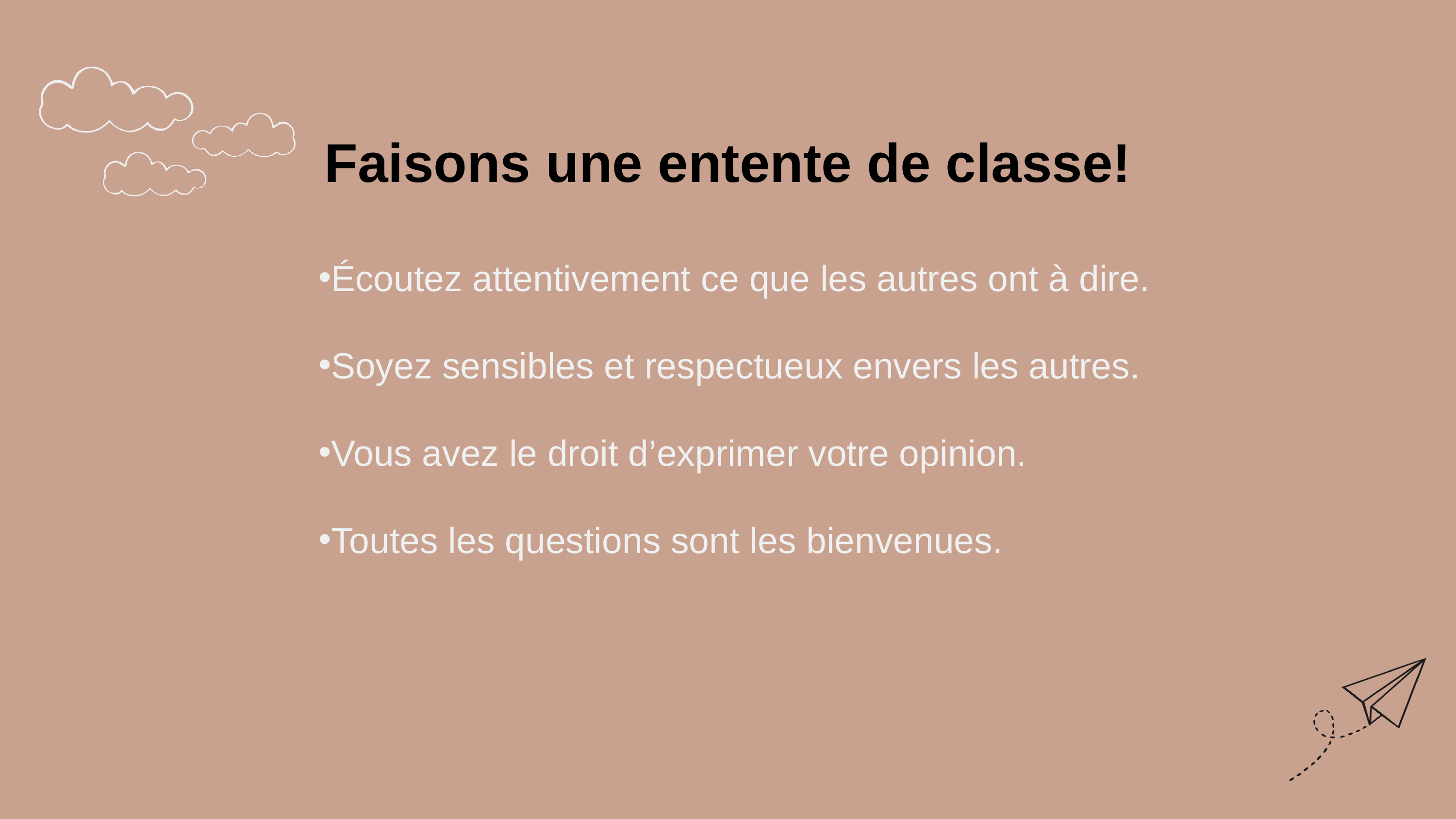

Faisons une entente de classe!
Écoutez attentivement ce que les autres ont à dire.

Soyez sensibles et respectueux envers les autres.

Vous avez le droit d’exprimer votre opinion.

Toutes les questions sont les bienvenues.